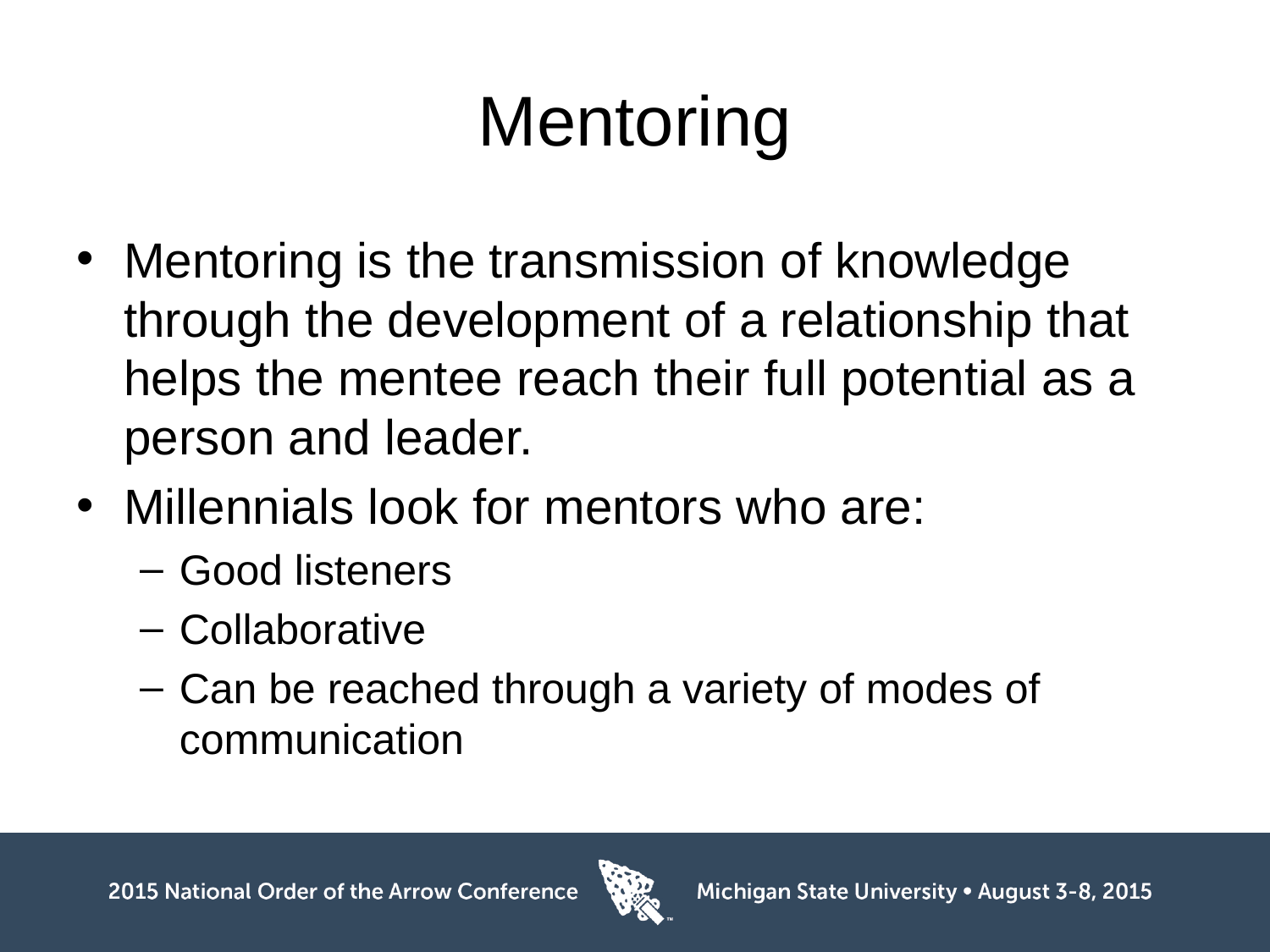

# Mentoring
Mentoring is the transmission of knowledge through the development of a relationship that helps the mentee reach their full potential as a person and leader.
Millennials look for mentors who are:
Good listeners
Collaborative
Can be reached through a variety of modes of communication